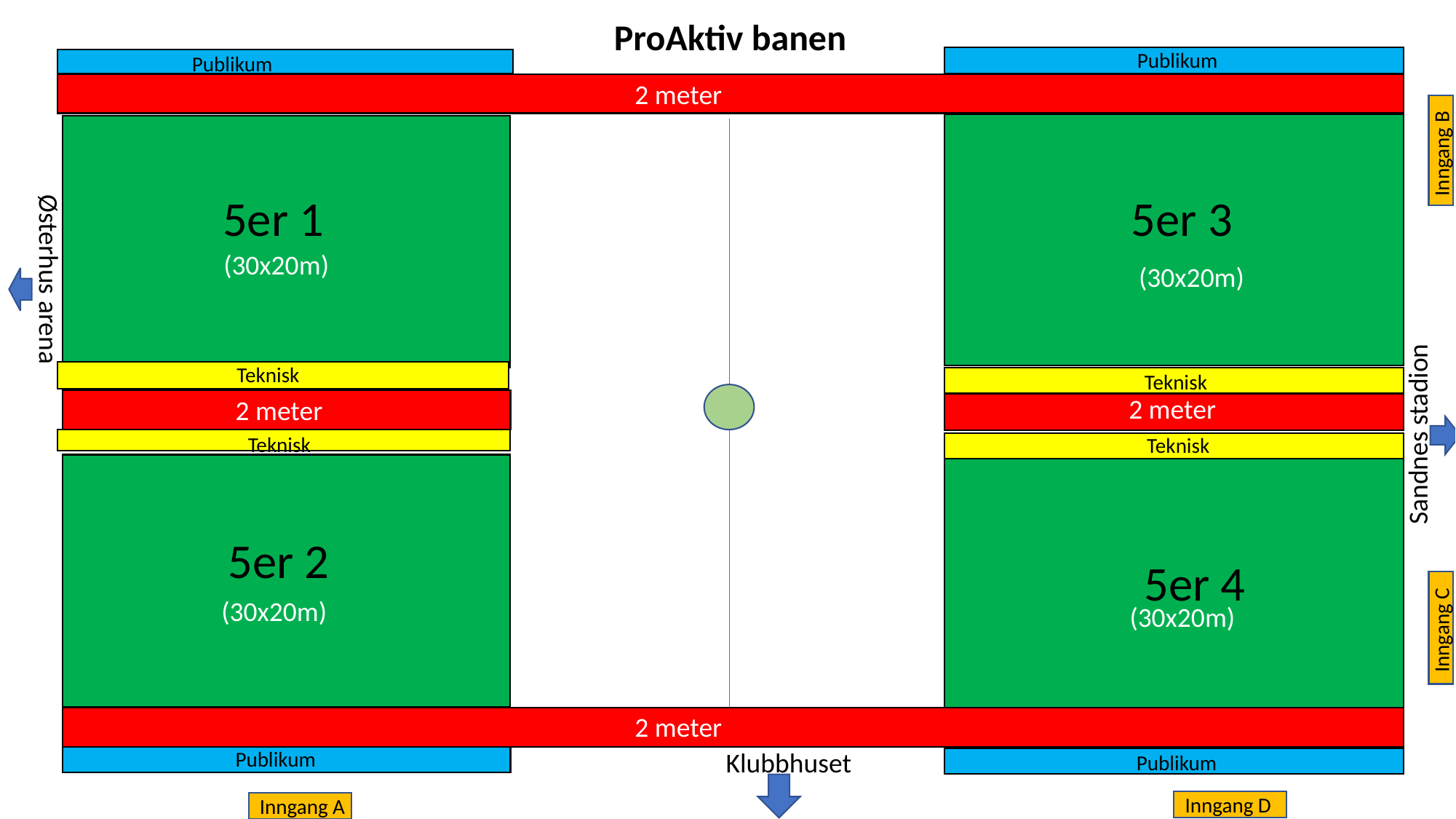

ProAktiv banen
Publikum
Publikum

2 meter

Inngang B
5er 3
5er 1
5er 1
(30x20m)
(30x20m)
(30x20m)

Østerhus arena
Teknisk

Teknisk

2 meter
2 meter

Sandnes stadion

Teknisk
Teknisk

5er 2
5er 4

(30x20m)
(30x20m)
Inngang C
2 meter

Klubbhuset
Publikum
Publikum

Inngang D
Inngang A